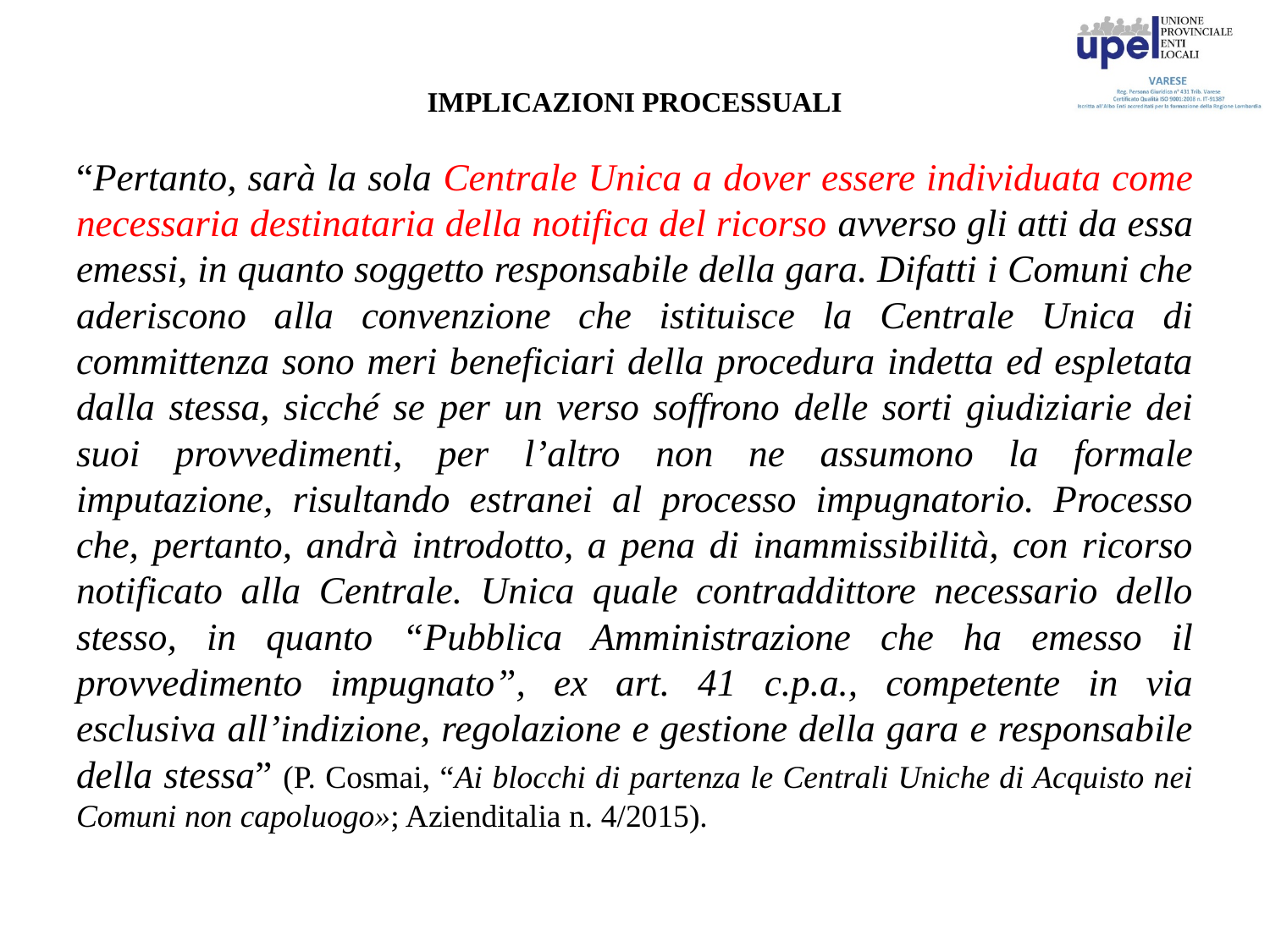

# IMPLICAZIONI PROCESSUALI
“Pertanto, sarà la sola Centrale Unica a dover essere individuata come necessaria destinataria della notifica del ricorso avverso gli atti da essa emessi, in quanto soggetto responsabile della gara. Difatti i Comuni che aderiscono alla convenzione che istituisce la Centrale Unica di committenza sono meri beneficiari della procedura indetta ed espletata dalla stessa, sicché se per un verso soffrono delle sorti giudiziarie dei suoi provvedimenti, per l’altro non ne assumono la formale imputazione, risultando estranei al processo impugnatorio. Processo che, pertanto, andrà introdotto, a pena di inammissibilità, con ricorso notificato alla Centrale. Unica quale contraddittore necessario dello stesso, in quanto “Pubblica Amministrazione che ha emesso il provvedimento impugnato”, ex art. 41 c.p.a., competente in via esclusiva all’indizione, regolazione e gestione della gara e responsabile della stessa” (P. Cosmai, “Ai blocchi di partenza le Centrali Uniche di Acquisto nei Comuni non capoluogo»; Azienditalia n. 4/2015).